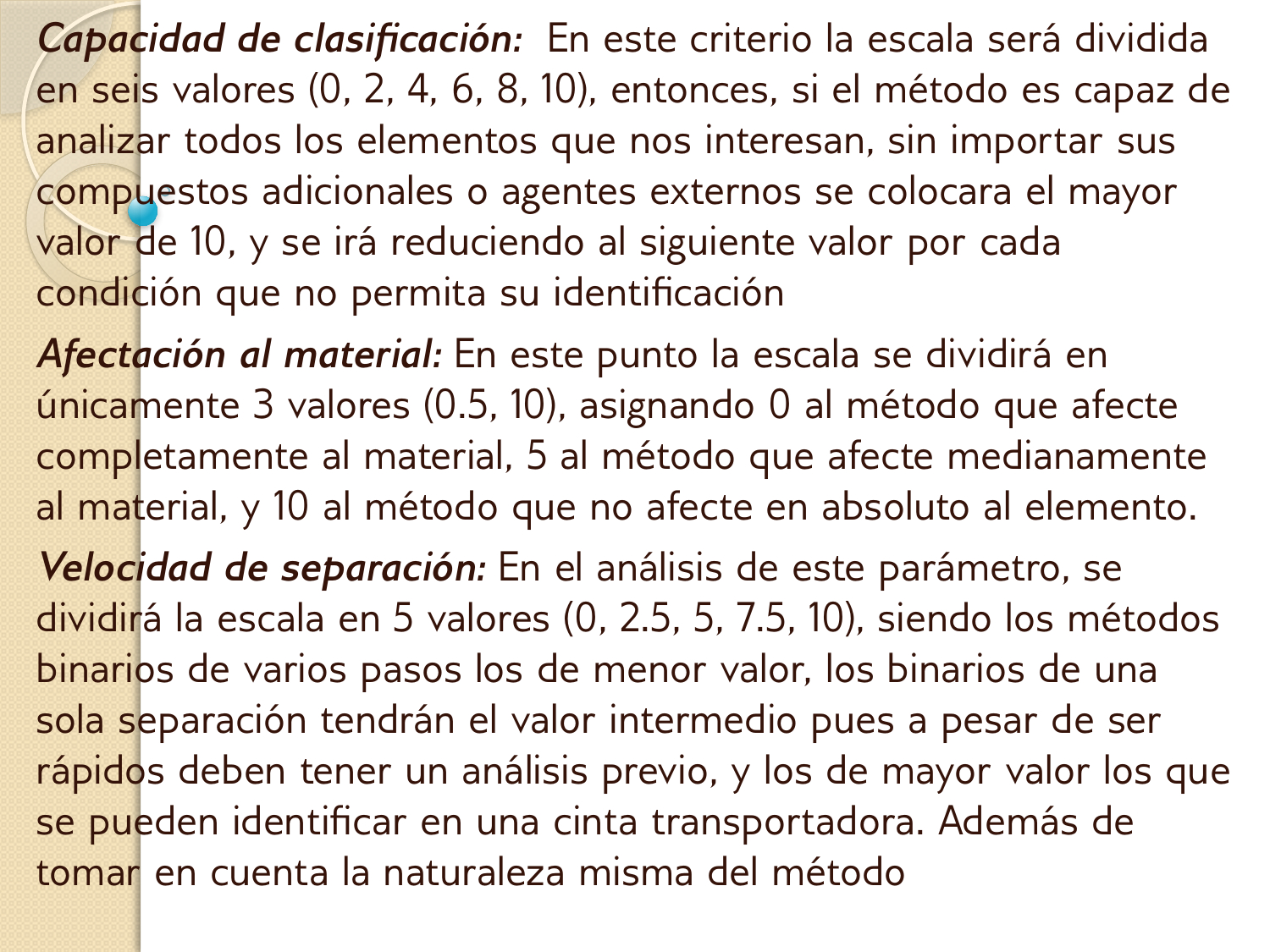

Capacidad de clasificación:  En este criterio la escala será dividida en seis valores (0, 2, 4, 6, 8, 10), entonces, si el método es capaz de analizar todos los elementos que nos interesan, sin importar sus compuestos adicionales o agentes externos se colocara el mayor valor de 10, y se irá reduciendo al siguiente valor por cada condición que no permita su identificación
Afectación al material: En este punto la escala se dividirá en únicamente 3 valores (0.5, 10), asignando 0 al método que afecte completamente al material, 5 al método que afecte medianamente al material, y 10 al método que no afecte en absoluto al elemento.
Velocidad de separación: En el análisis de este parámetro, se dividirá la escala en 5 valores (0, 2.5, 5, 7.5, 10), siendo los métodos binarios de varios pasos los de menor valor, los binarios de una sola separación tendrán el valor intermedio pues a pesar de ser rápidos deben tener un análisis previo, y los de mayor valor los que se pueden identificar en una cinta transportadora. Además de tomar en cuenta la naturaleza misma del método